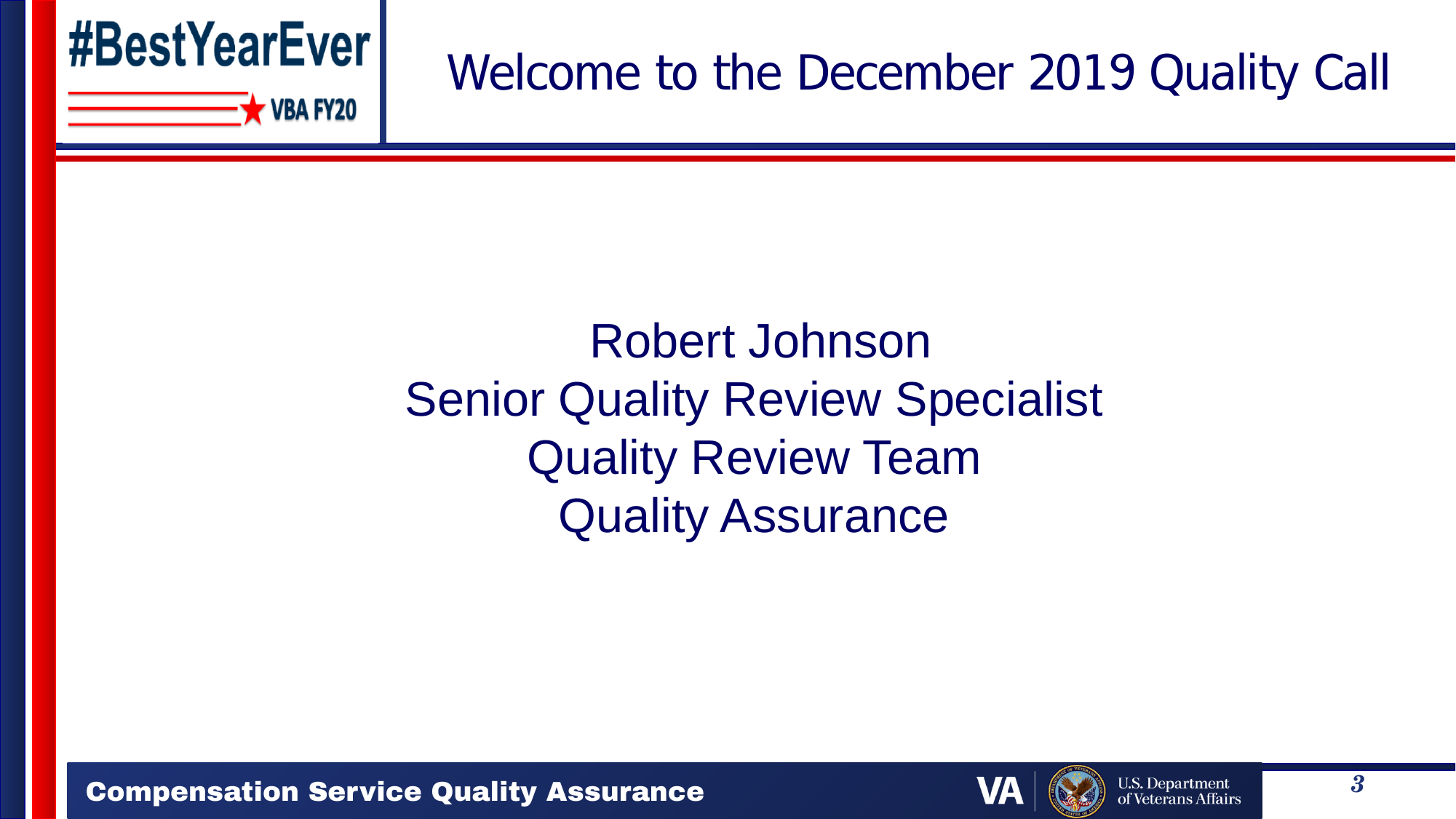

# Welcome to the December 2019 Quality Call
 Robert Johnson
Senior Quality Review Specialist
Quality Review Team
Quality Assurance
3